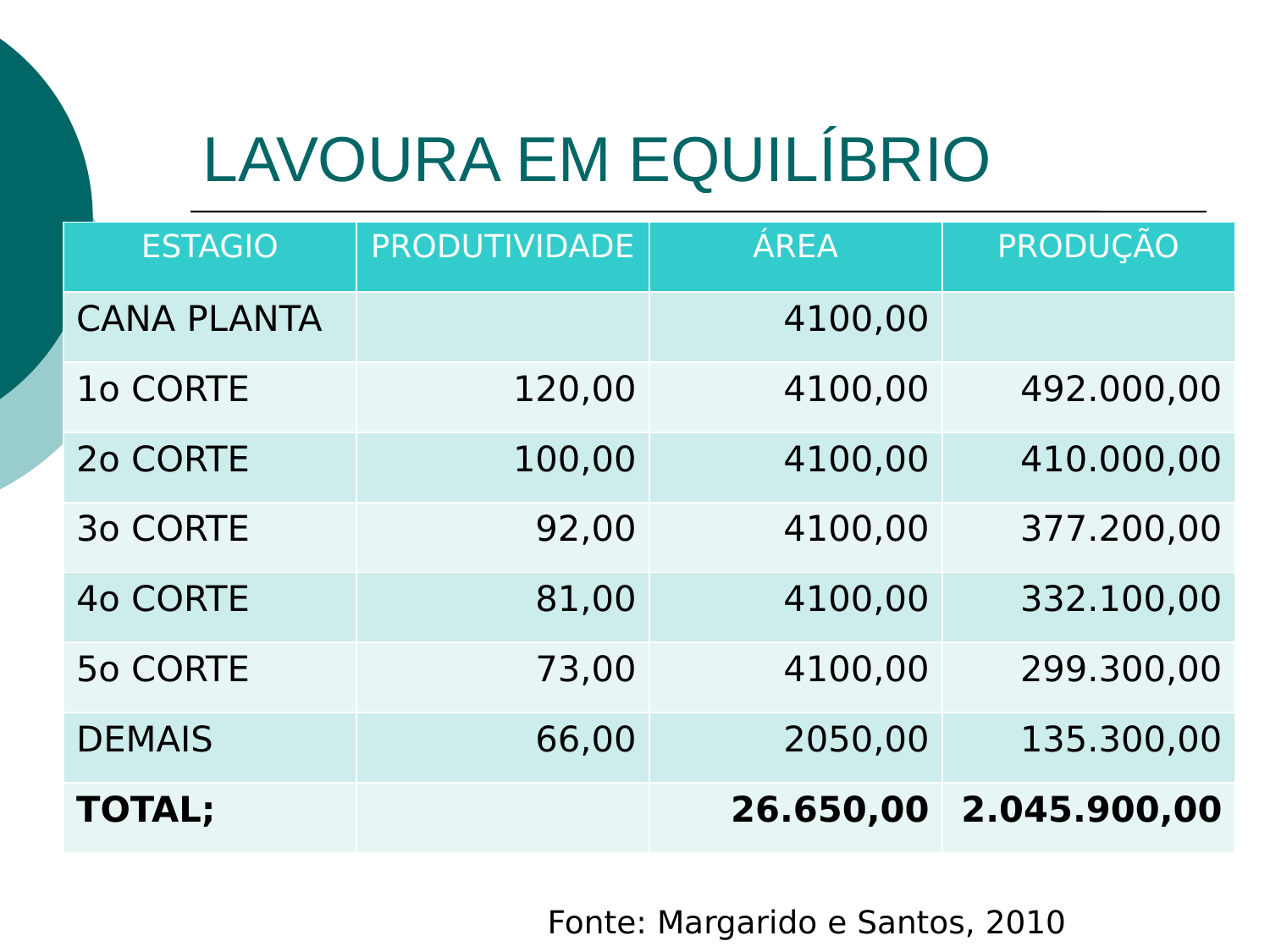

# LAVOURA EM EQUILÍBRIO
| ESTAGIO | PRODUTIVIDADE | ÁREA | PRODUÇÃO |
| --- | --- | --- | --- |
| CANA PLANTA |  | 4100,00 |  |
| 1o CORTE | 120,00 | 4100,00 | 492.000,00 |
| 2o CORTE | 100,00 | 4100,00 | 410.000,00 |
| 3o CORTE | 92,00 | 4100,00 | 377.200,00 |
| 4o CORTE | 81,00 | 4100,00 | 332.100,00 |
| 5o CORTE | 73,00 | 4100,00 | 299.300,00 |
| DEMAIS | 66,00 | 2050,00 | 135.300,00 |
| TOTAL; |  | 26.650,00 | 2.045.900,00 |
Fonte: Margarido e Santos, 2010